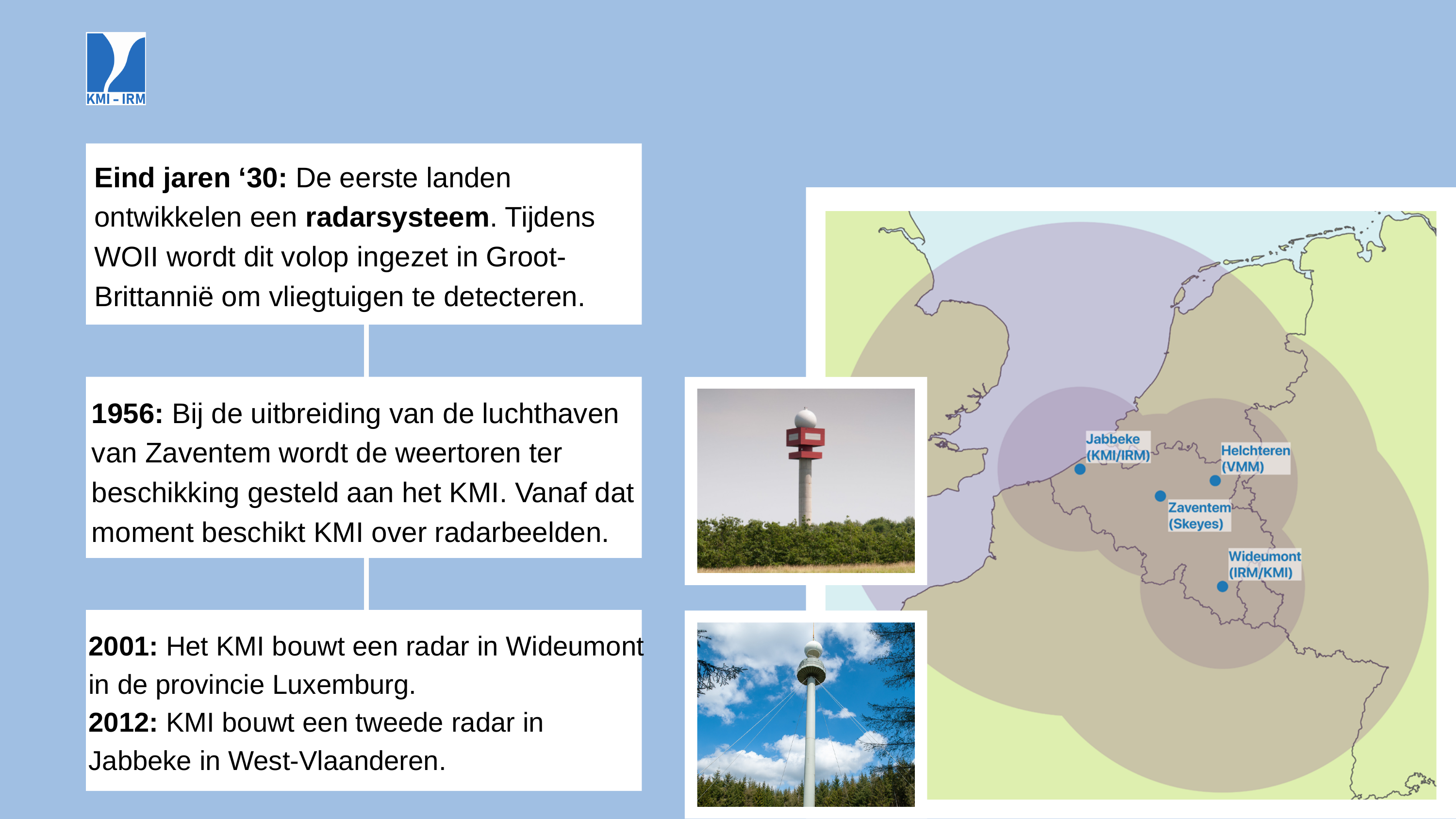

Eind jaren ‘30: De eerste landen ontwikkelen een radarsysteem. Tijdens WOII wordt dit volop ingezet in Groot-Brittannië om vliegtuigen te detecteren.

1956: Bij de uitbreiding van de luchthaven van Zaventem wordt de weertoren ter beschikking gesteld aan het KMI. Vanaf dat moment beschikt KMI over radarbeelden.

2001: Het KMI bouwt een radar in Wideumont in de provincie Luxemburg.
2012: KMI bouwt een tweede radar in Jabbeke in West-Vlaanderen.